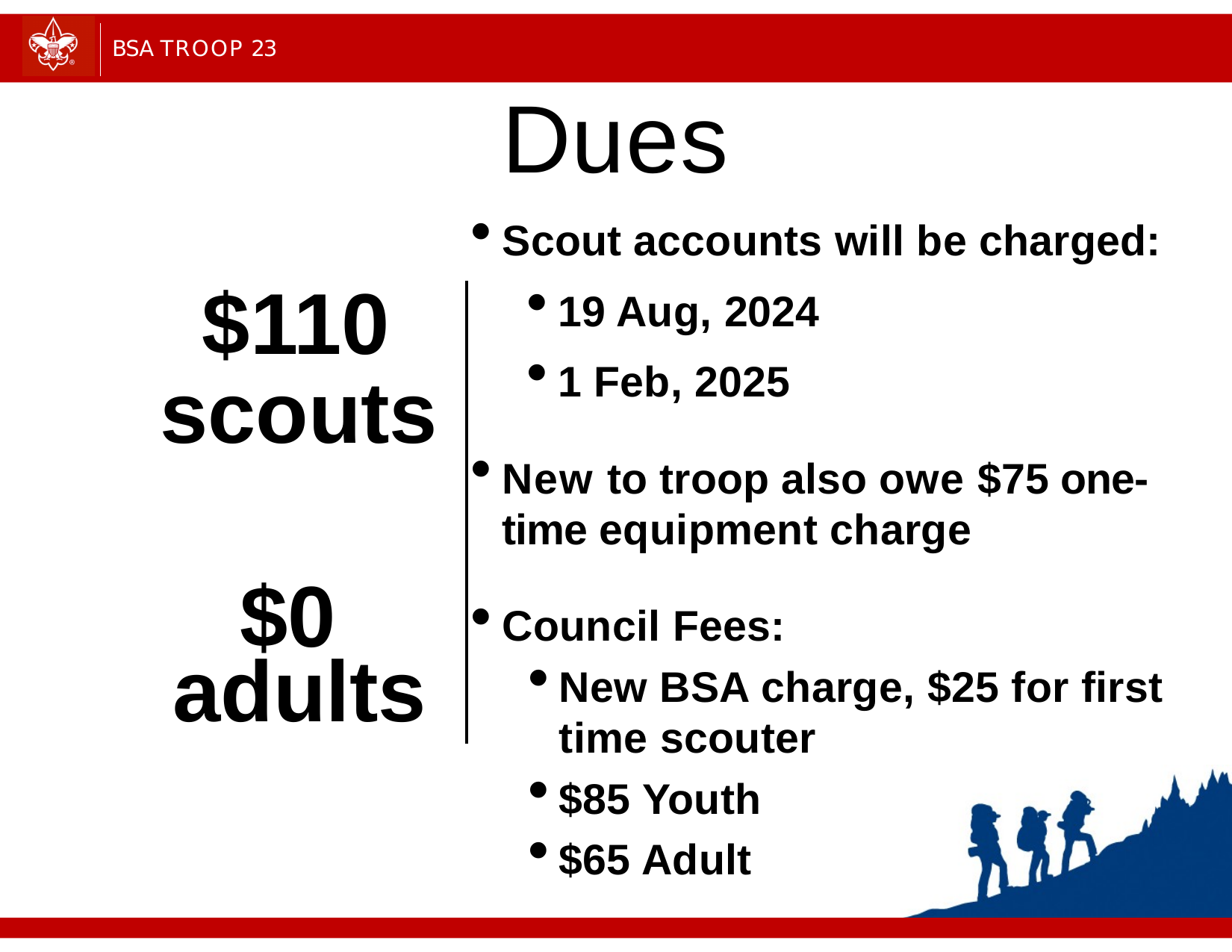

BSA TROOP 23
# Dues
Scout accounts will be charged:
19 Aug, 2024
1 Feb, 2025
New to troop also owe $75 one-time equipment charge
Council Fees:
New BSA charge, $25 for first time scouter
$85 Youth
$65 Adult

$110
scouts

$0  adults